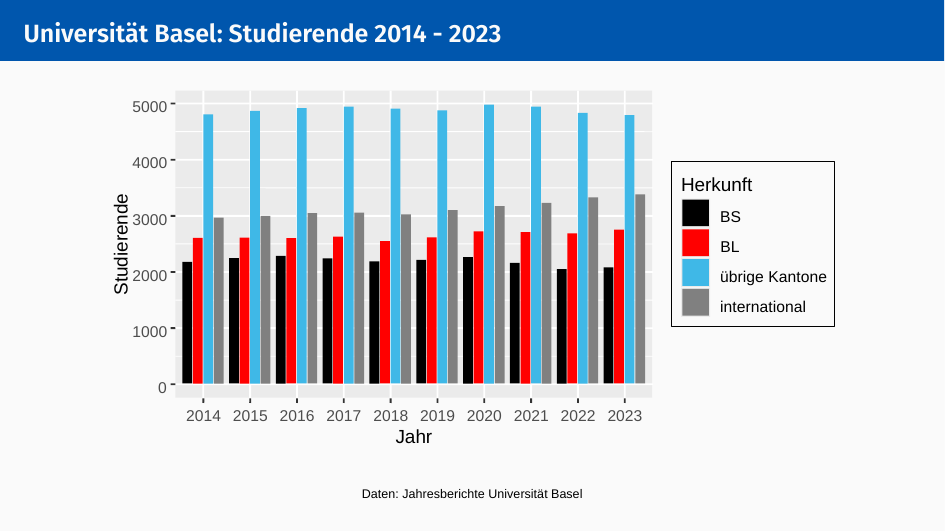

# Universität Basel: Studierende 2014 - 2023

5000

4000

Herkunft

BS
3000

Studierende

BL

2000
übrige Kantone

international

1000

0

2014
2015
2016
2017
2018
2019
2020
2021
2022
2023
Jahr
Daten: Jahresberichte Universität Basel